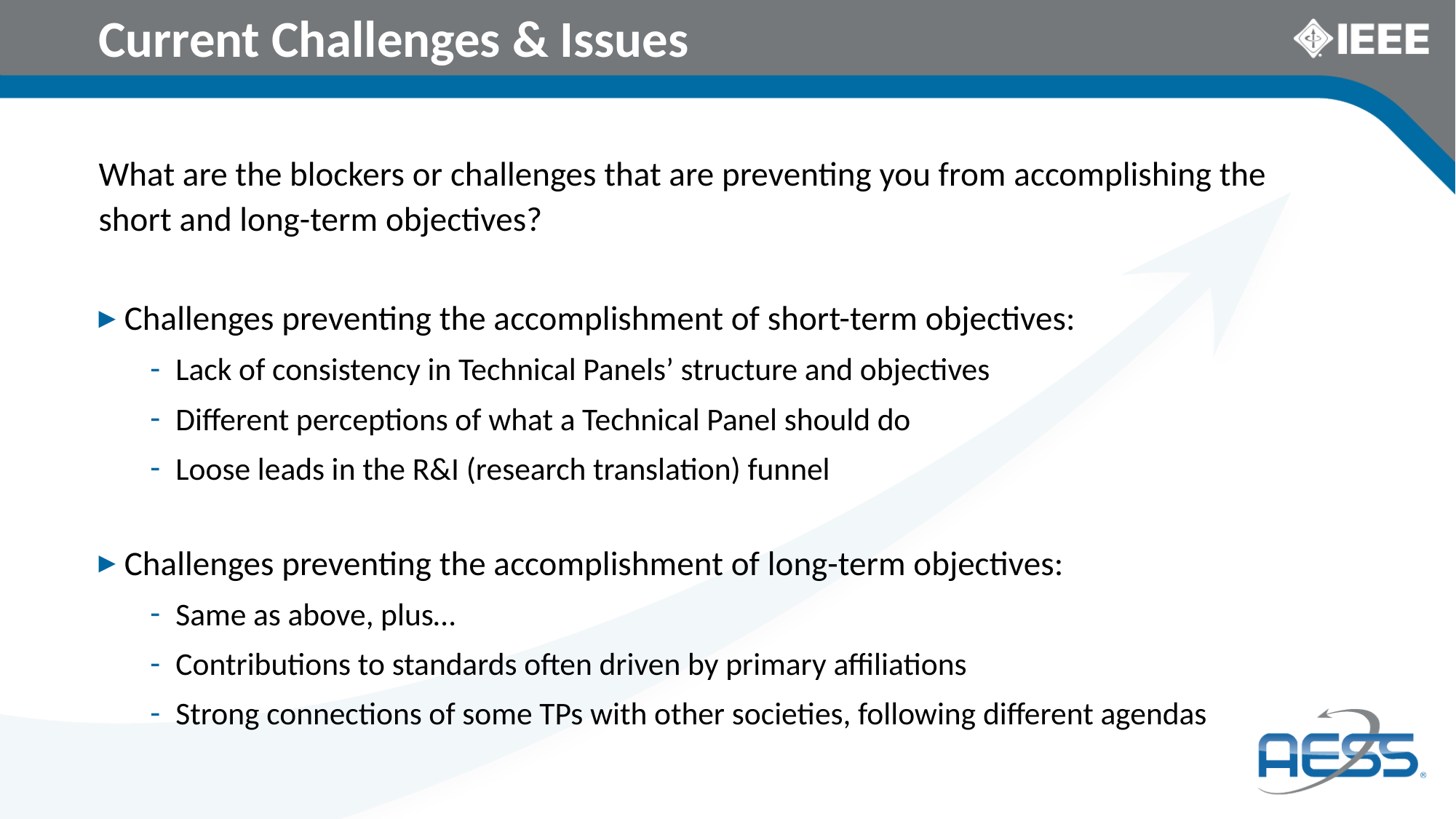

# Current Challenges & Issues
What are the blockers or challenges that are preventing you from accomplishing the short and long-term objectives?

Challenges preventing the accomplishment of short-term objectives:
Lack of consistency in Technical Panels’ structure and objectives
Different perceptions of what a Technical Panel should do
Loose leads in the R&I (research translation) funnel

Challenges preventing the accomplishment of long-term objectives:
Same as above, plus…
Contributions to standards often driven by primary affiliations
Strong connections of some TPs with other societies, following different agendas